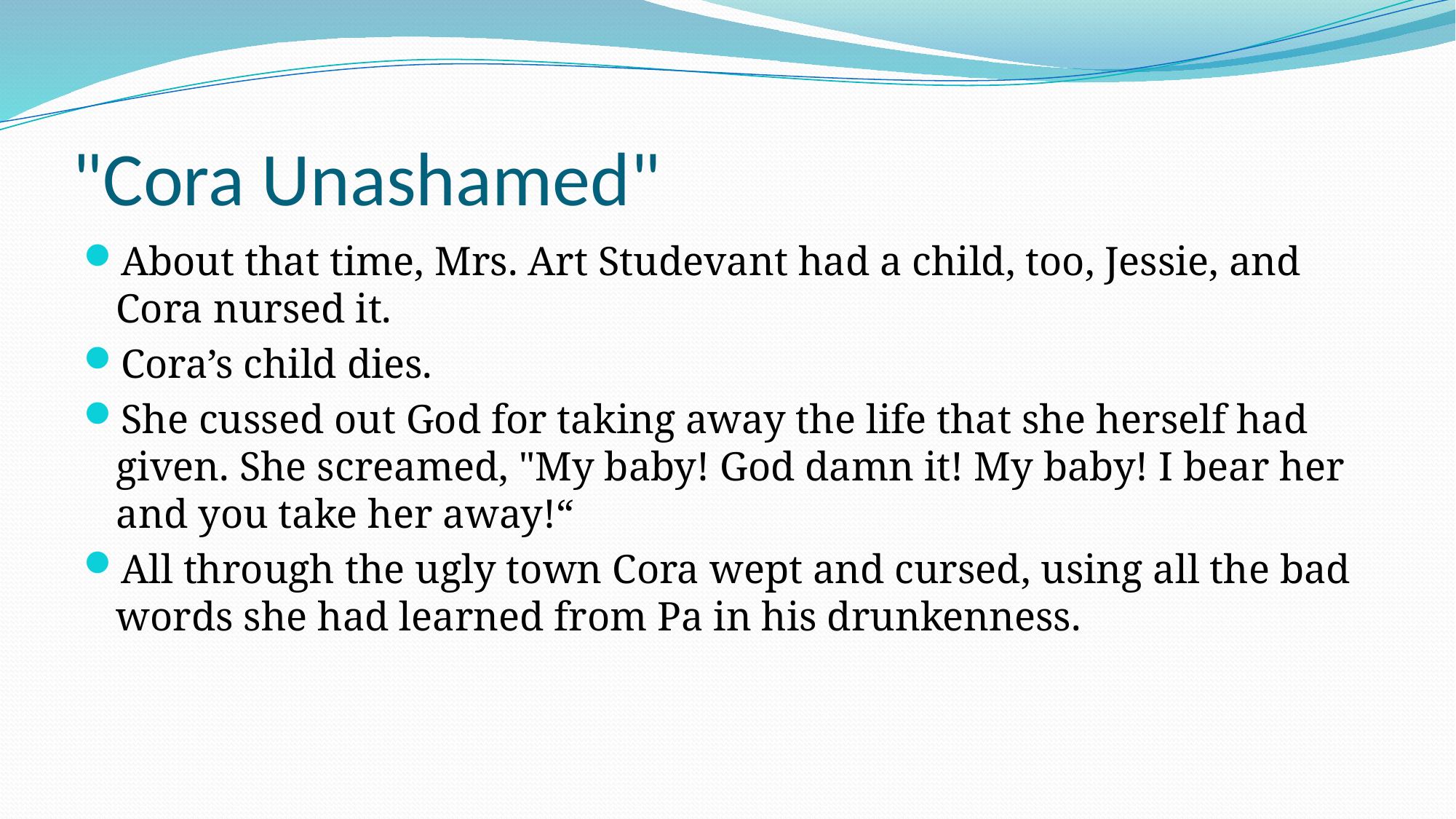

# "Cora Unashamed"
About that time, Mrs. Art Studevant had a child, too, Jessie, and Cora nursed it.
Cora’s child dies.
She cussed out God for taking away the life that she herself had given. She screamed, "My baby! God damn it! My baby! I bear her and you take her away!“
All through the ugly town Cora wept and cursed, using all the bad words she had learned from Pa in his drunkenness.